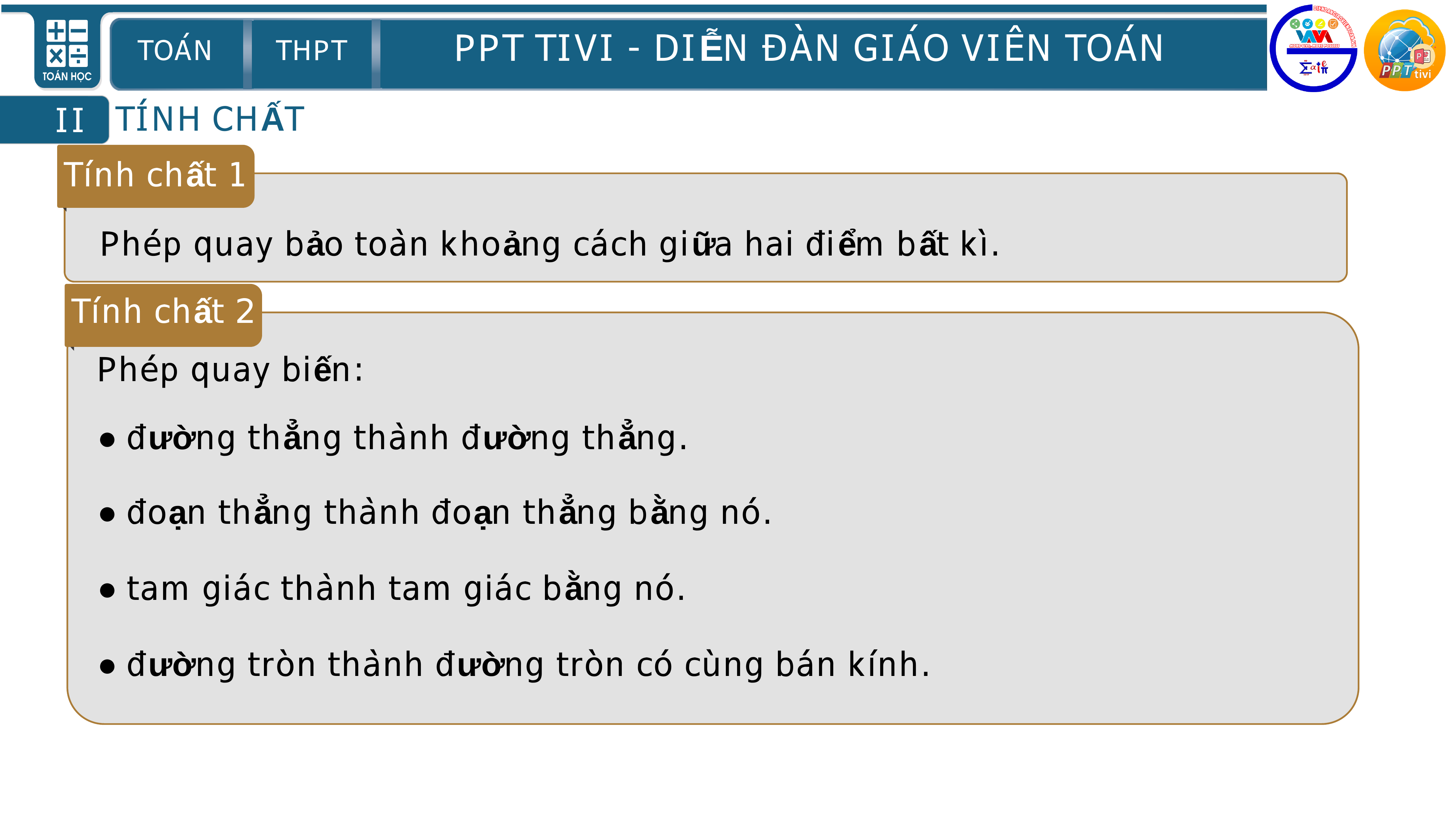

TÍNH CHẤT

II

Tính chất 1

Phép quay bảo toàn khoảng cách giữa hai điểm bất kì.

Tính chất 2

Phép quay biến:
● đường thẳng thành đường thẳng.
● đoạn thẳng thành đoạn thẳng bằng nó.
● tam giác thành tam giác bằng nó.
● đường tròn thành đường tròn có cùng bán kính.